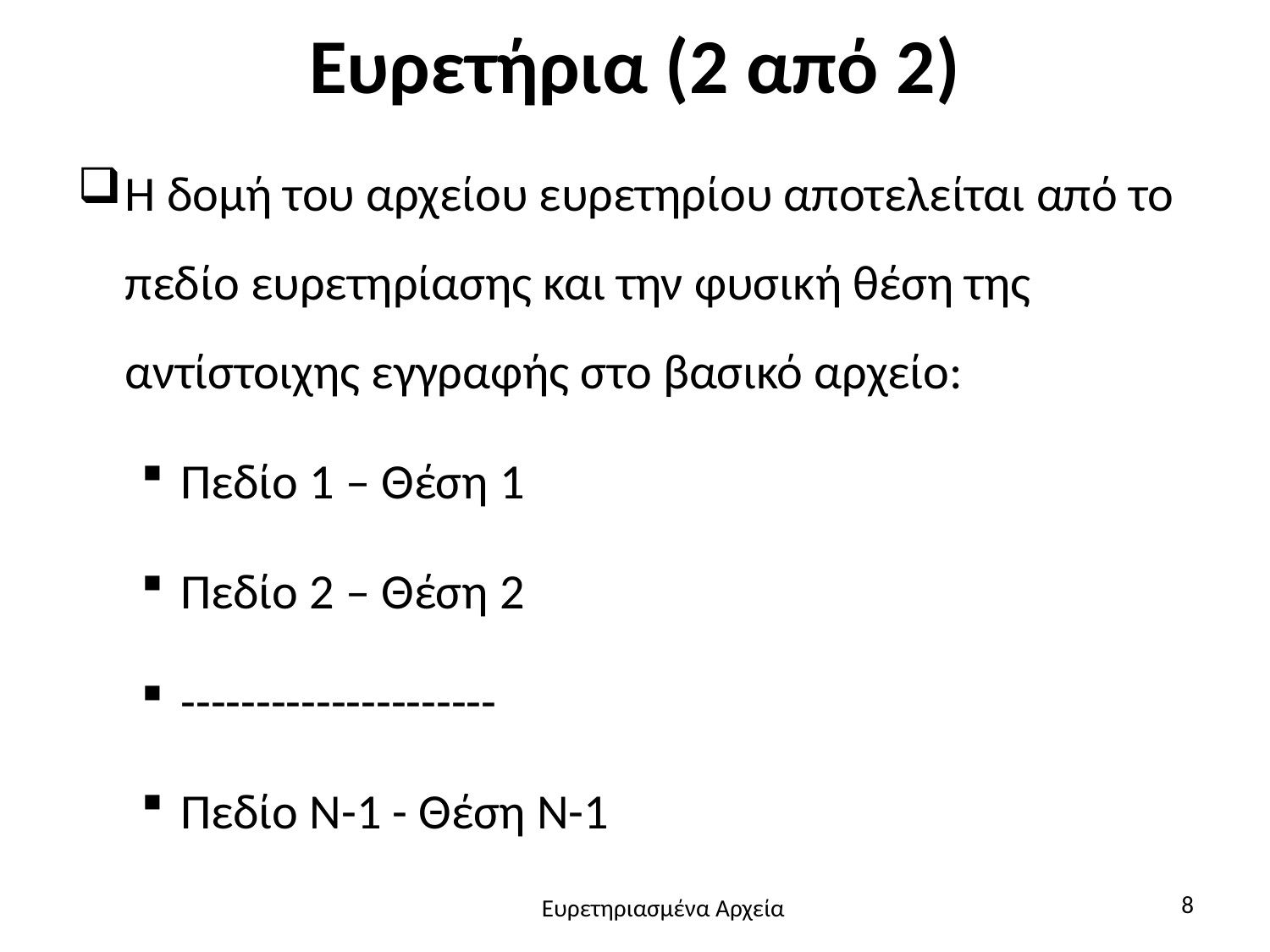

# Ευρετήρια (2 από 2)
Η δομή του αρχείου ευρετηρίου αποτελείται από το πεδίο ευρετηρίασης και την φυσική θέση της αντίστοιχης εγγραφής στο βασικό αρχείο:
Πεδίο 1 – Θέση 1
Πεδίο 2 – Θέση 2
---------------------
Πεδίο Ν-1 - Θέση Ν-1
8
Ευρετηριασμένα Αρχεία